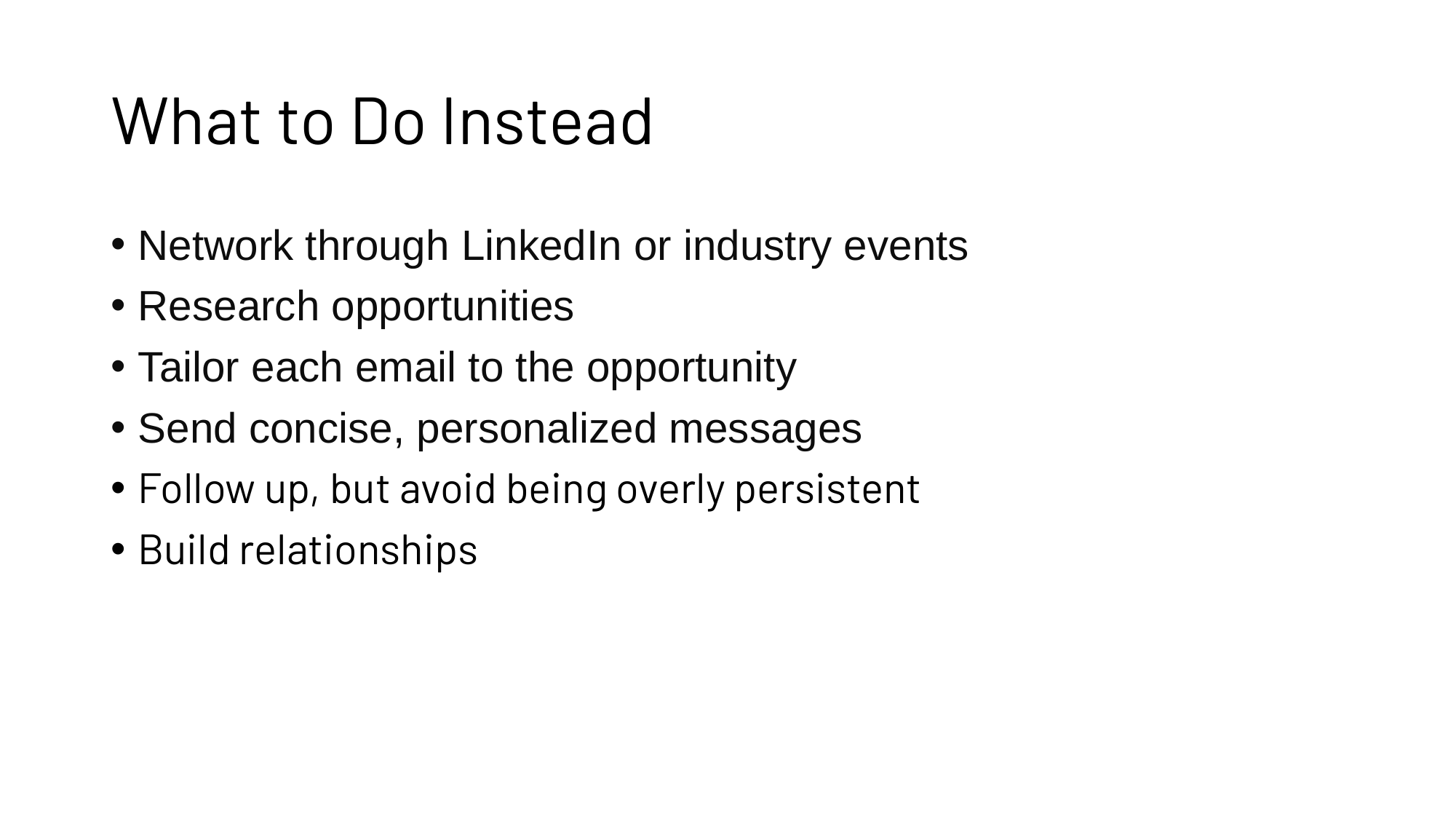

# What to Do Instead
Network through LinkedIn or industry events
Research opportunities
Tailor each email to the opportunity
Send concise, personalized messages
Follow up, but avoid being overly persistent
Build relationships